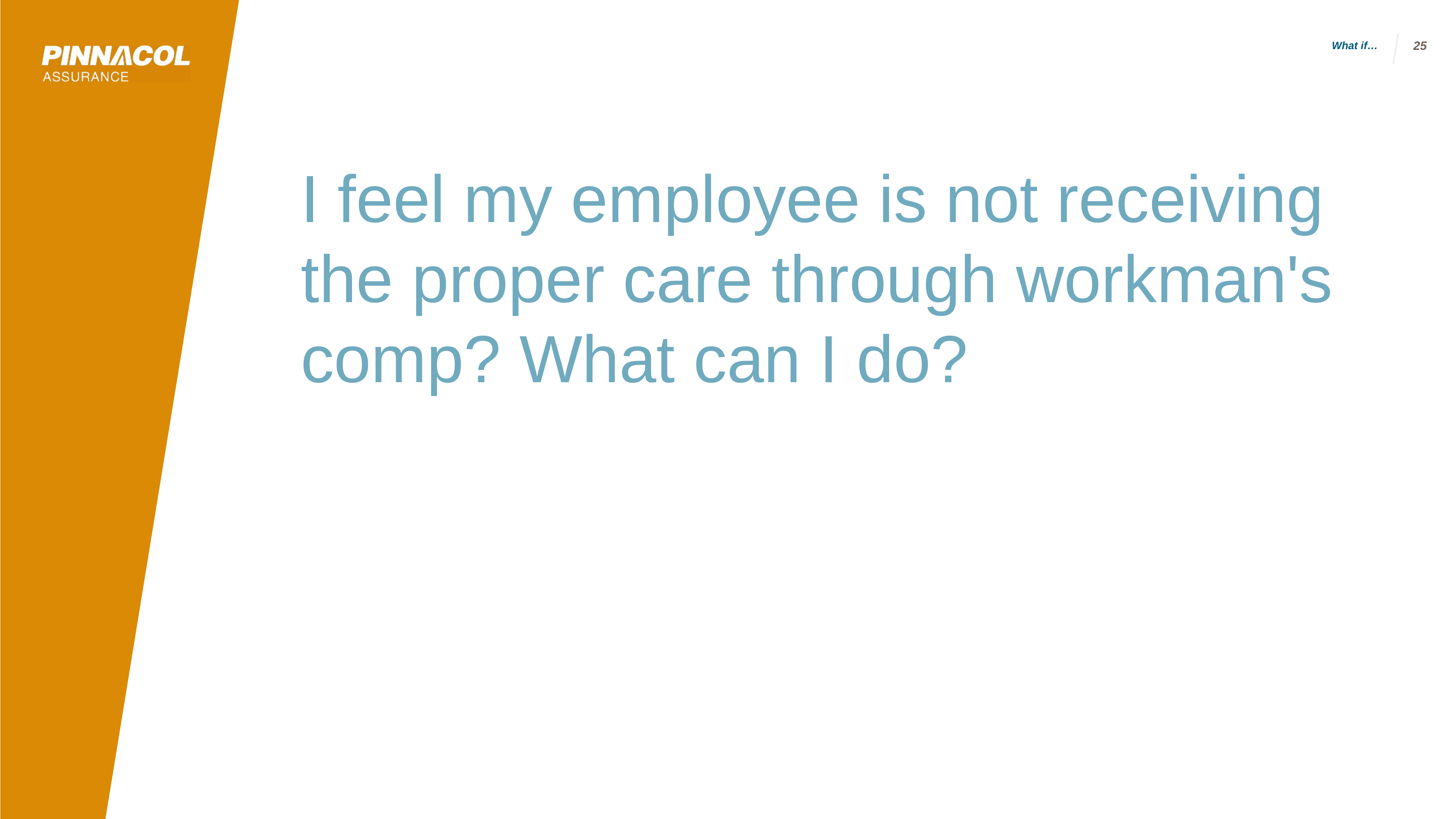

What if…
25
I feel my employee is not receiving the proper care through workman's comp? What can I do?